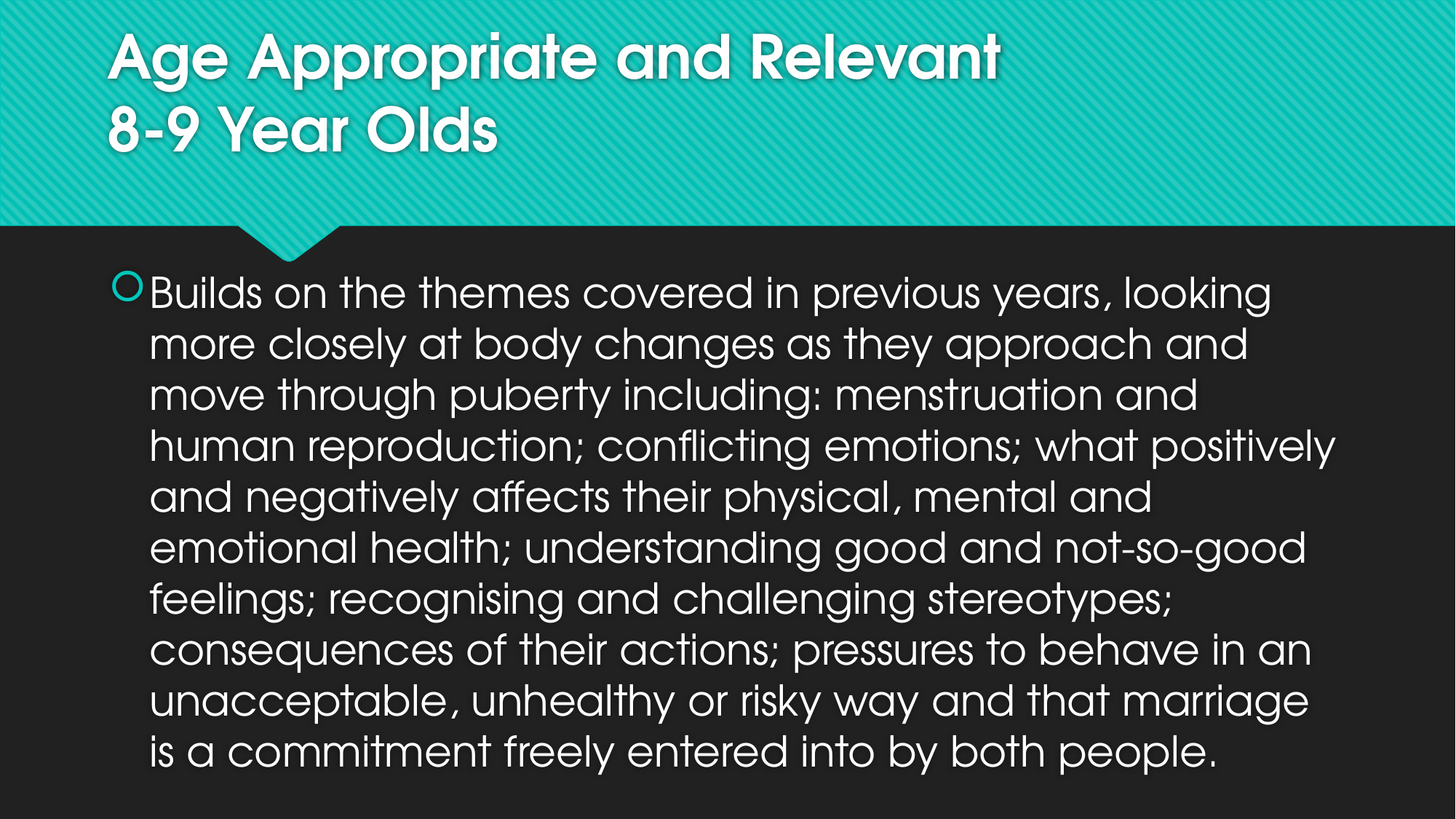

# Age Appropriate and Relevant 8-9 Year Olds
Builds on the themes covered in previous years, looking more closely at body changes as they approach and move through puberty including: menstruation and human reproduction; conflicting emotions; what positively and negatively affects their physical, mental and emotional health; understanding good and not-so-good feelings; recognising and challenging stereotypes; consequences of their actions; pressures to behave in an unacceptable, unhealthy or risky way and that marriage is a commitment freely entered into by both people.